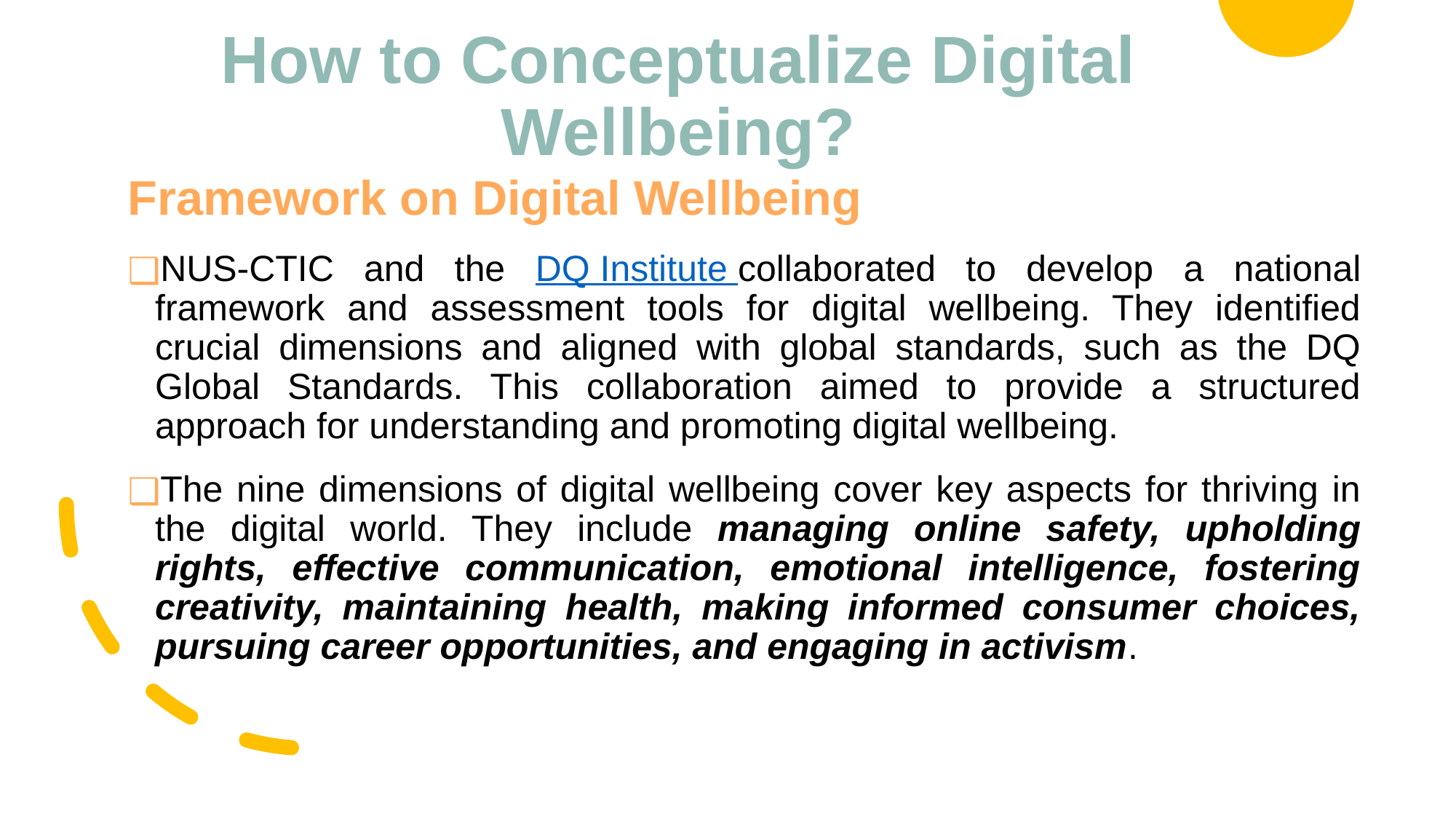

# How to Conceptualize Digital Wellbeing?
Framework on Digital Wellbeing
NUS-CTIC and the DQ Institute collaborated to develop a national framework and assessment tools for digital wellbeing. They identified crucial dimensions and aligned with global standards, such as the DQ Global Standards. This collaboration aimed to provide a structured approach for understanding and promoting digital wellbeing.
The nine dimensions of digital wellbeing cover key aspects for thriving in the digital world. They include managing online safety, upholding rights, effective communication, emotional intelligence, fostering creativity, maintaining health, making informed consumer choices, pursuing career opportunities, and engaging in activism.